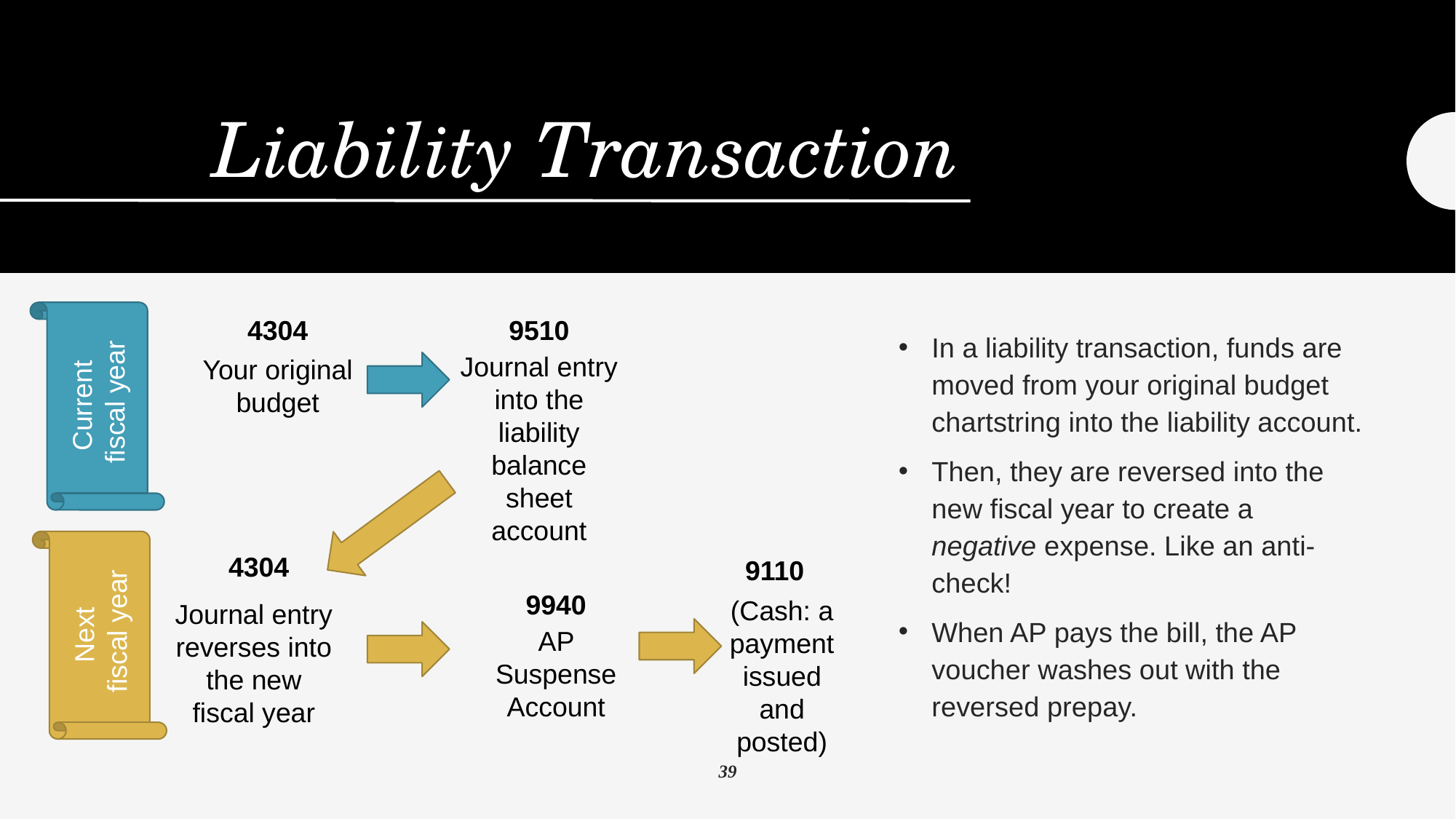

# Liability Transaction

4304
9510
In a liability transaction, funds are moved from your original budget chartstring into the liability account.
Then, they are reversed into the new fiscal year to create a negative expense. Like an anti-check!
When AP pays the bill, the AP voucher washes out with the reversed prepay.
Current
fiscal year
Journal entry into the liability balance sheet account
Your original budget

4304
9110
Next
fiscal year
9940
(Cash: a payment issued and posted)
Journal entry reverses into the new fiscal year
AP Suspense Account

39